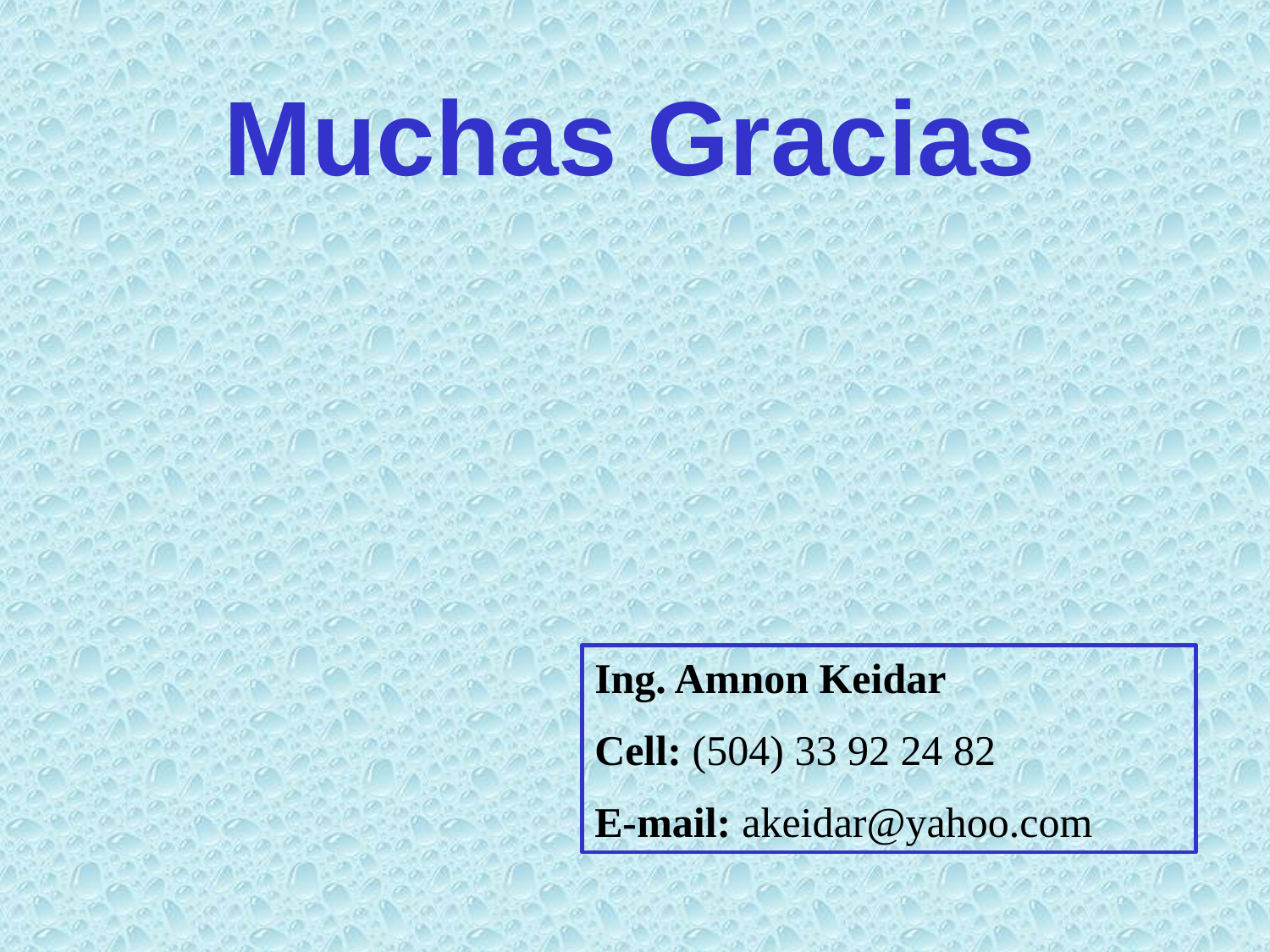

Muchas Gracias
Ing. Amnon Keidar
Cell: (504) 33 92 24 82
E-mail: akeidar@yahoo.com